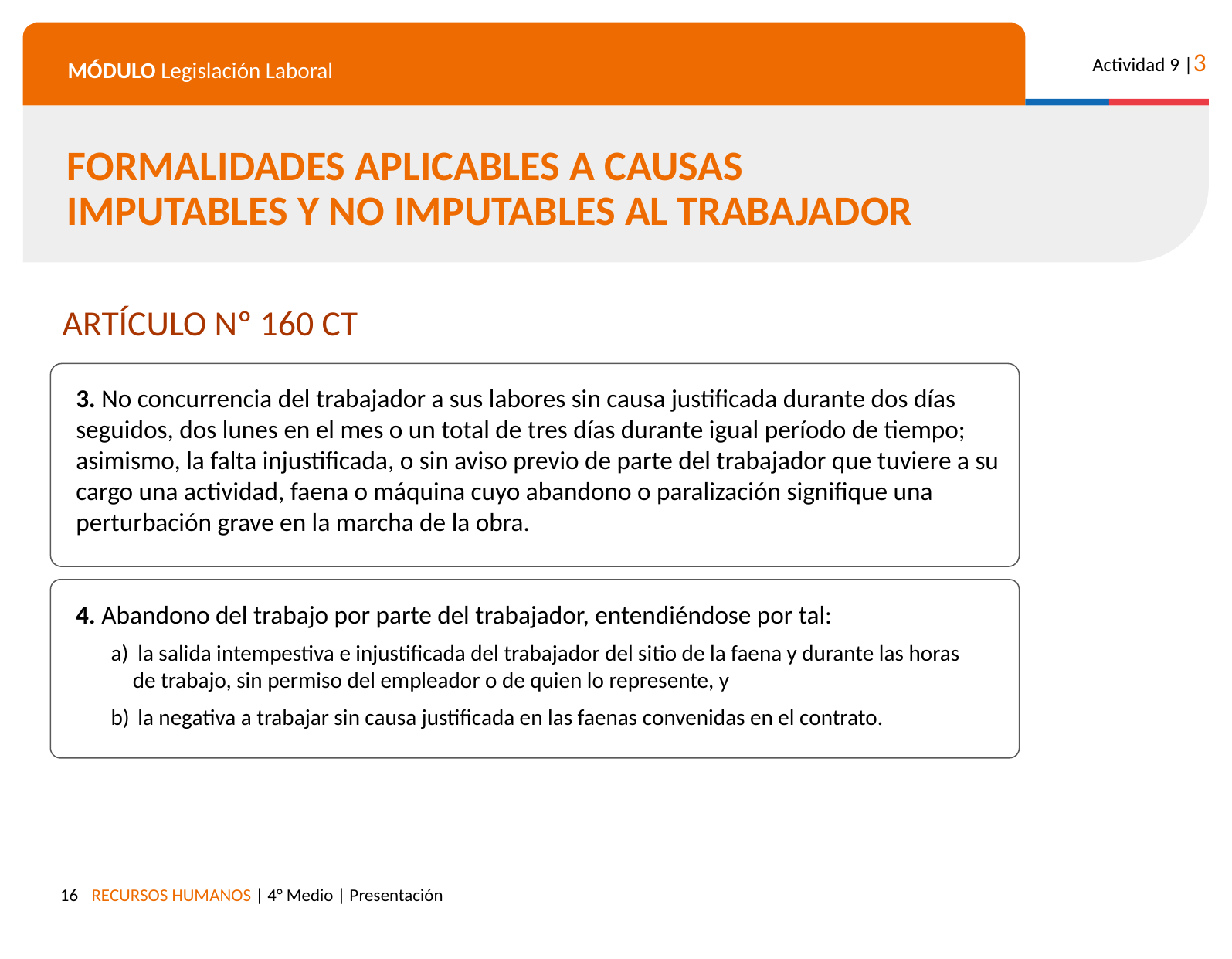

FORMALIDADES APLICABLES A CAUSAS IMPUTABLES Y NO IMPUTABLES AL TRABAJADOR
ARTÍCULO Nº 160 CT

3. No concurrencia del trabajador a sus labores sin causa justificada durante dos días seguidos, dos lunes en el mes o un total de tres días durante igual período de tiempo; asimismo, la falta injustificada, o sin aviso previo de parte del trabajador que tuviere a su cargo una actividad, faena o máquina cuyo abandono o paralización signifique una perturbación grave en la marcha de la obra.

4. Abandono del trabajo por parte del trabajador, entendiéndose por tal:
 la salida intempestiva e injustificada del trabajador del sitio de la faena y durante las horas de trabajo, sin permiso del empleador o de quien lo represente, y
 la negativa a trabajar sin causa justificada en las faenas convenidas en el contrato.